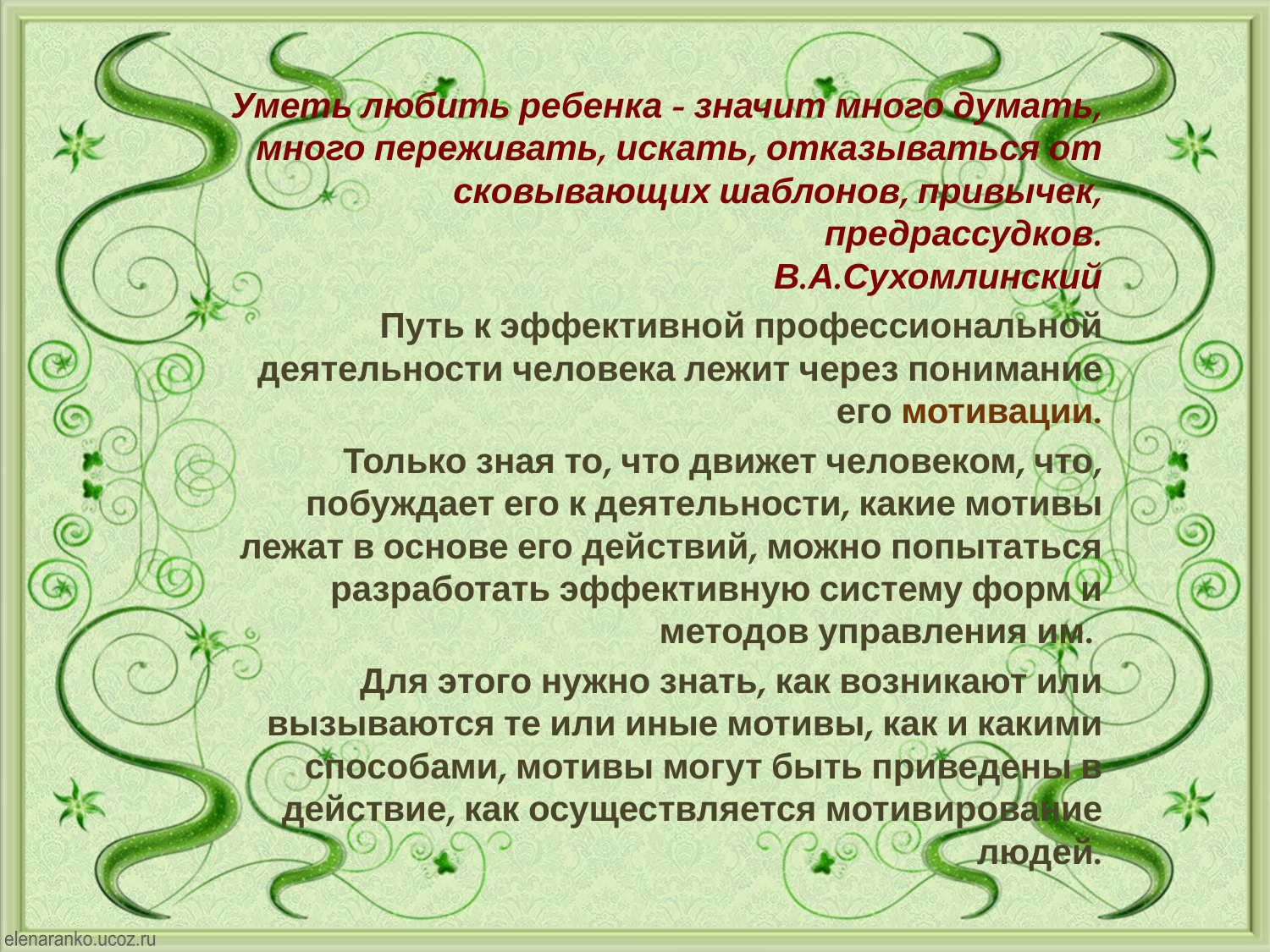

Уметь любить ребенка - значит много думать, много переживать, искать, отказываться от сковывающих шаблонов, привычек, предрассудков.
                                                               В.А.Сухомлинский
Путь к эффективной профессиональной деятельности человека лежит через понимание его мотивации.
 Только зная то, что движет человеком, что, побуждает его к деятельности, какие мотивы лежат в основе его действий, можно попытаться разработать эффективную систему форм и методов управления им.
Для этого нужно знать, как возникают или вызываются те или иные мотивы, как и какими способами, мотивы могут быть приведены в действие, как осуществляется мотивирование людей.